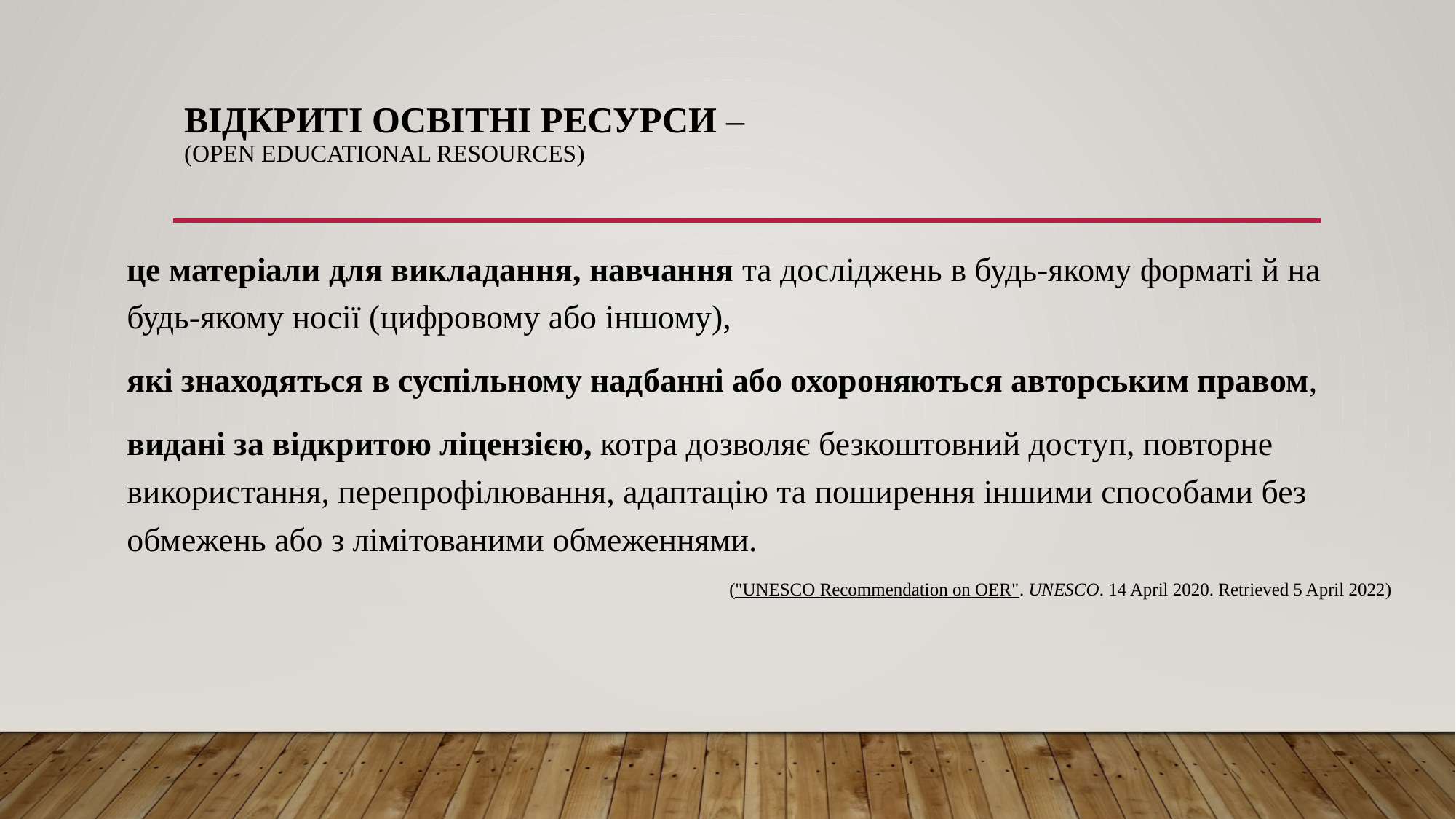

# Відкриті освітні ресурси – (Open Educational Resources)
це матеріали для викладання, навчання та досліджень в будь-якому форматі й на будь-якому носії (цифровому або іншому),
які знаходяться в суспільному надбанні або охороняються авторським правом,
видані за відкритою ліцензією, котра дозволяє безкоштовний доступ, повторне використання, перепрофілювання, адаптацію та поширення іншими способами без обмежень або з лімітованими обмеженнями.
("UNESCO Recommendation on OER". UNESCO. 14 April 2020. Retrieved 5 April 2022)